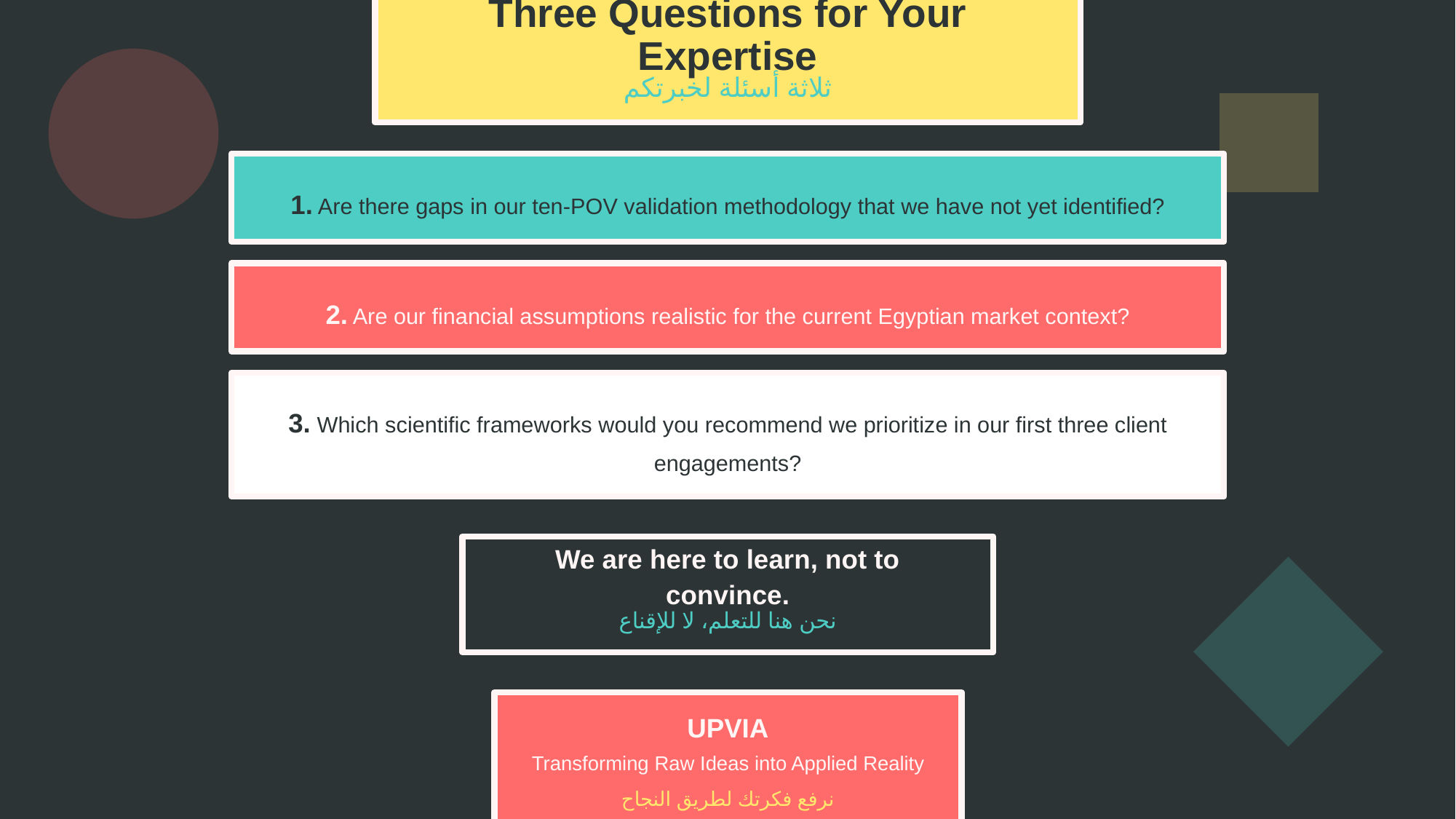

Three Questions for Your Expertise

ثلاثة أسئلة لخبرتكم

1. Are there gaps in our ten-POV validation methodology that we have not yet identified?

2. Are our financial assumptions realistic for the current Egyptian market context?

3. Which scientific frameworks would you recommend we prioritize in our first three client engagements?

We are here to learn, not to convince.

نحن هنا للتعلم، لا للإقناع

UPVIA
Transforming Raw Ideas into Applied Reality
نرفع فكرتك لطريق النجاح